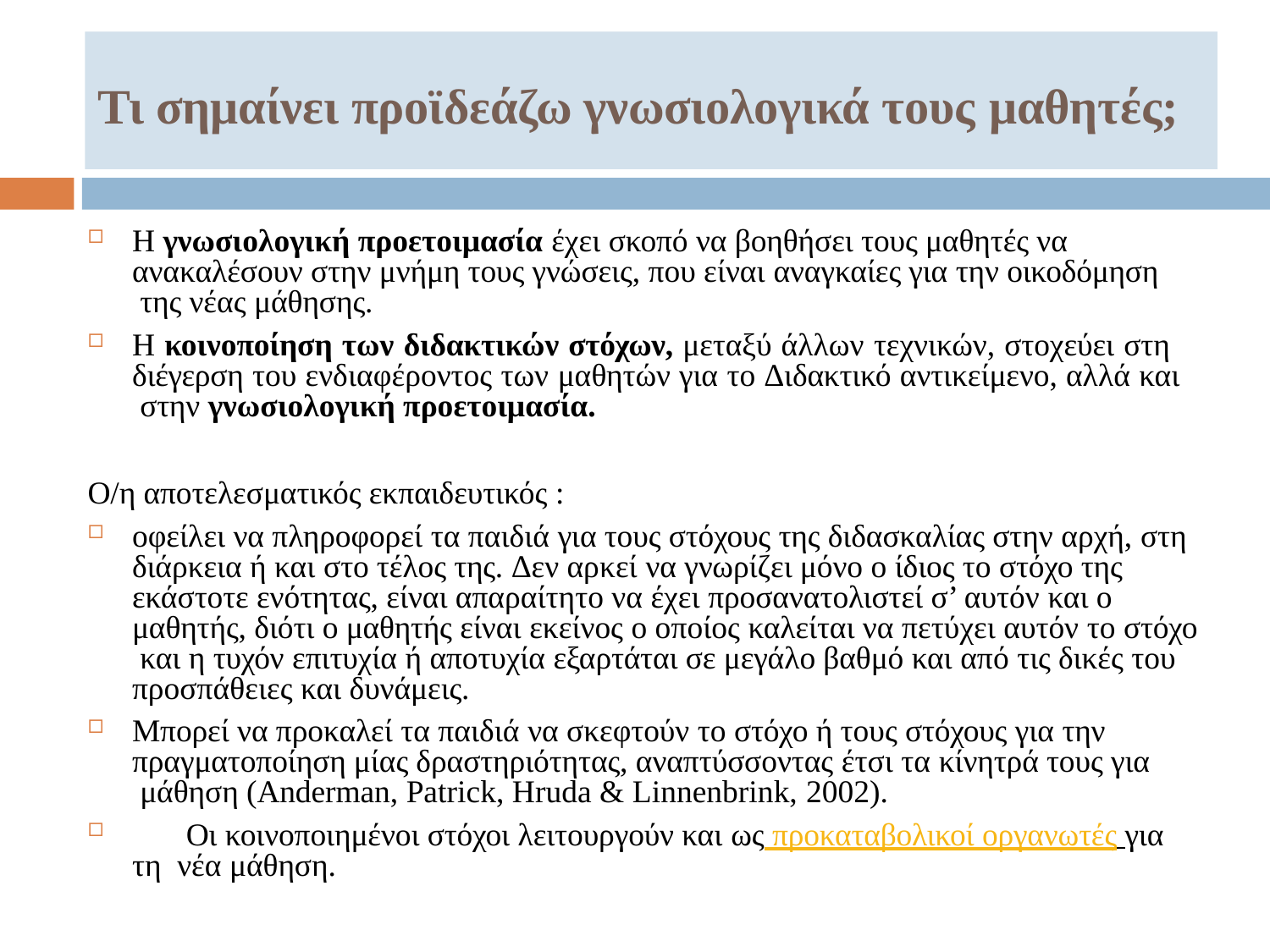

# Τι σημαίνει προϊδεάζω γνωσιολογικά τους μαθητές;

Η γνωσιολογική προετοιμασία έχει σκοπό να βοηθήσει τους μαθητές να  ανακαλέσουν στην μνήμη τους γνώσεις, που είναι αναγκαίες για την οικοδόμηση  της νέας μάθησης.
Η κοινοποίηση των διδακτικών στόχων, μεταξύ άλλων τεχνικών, στοχεύει στη  διέγερση του ενδιαφέροντος των μαθητών για το Διδακτικό αντικείμενο, αλλά και  στην γνωσιολογική προετοιμασία.

Ο/η αποτελεσματικός εκπαιδευτικός :
οφείλει να πληροφορεί τα παιδιά για τους στόχους της διδασκαλίας στην αρχή, στη  διάρκεια ή και στο τέλος της. Δεν αρκεί να γνωρίζει μόνο ο ίδιος το στόχο της  εκάστοτε ενότητας, είναι απαραίτητο να έχει προσανατολιστεί σ’ αυτόν και ο  μαθητής, διότι ο μαθητής είναι εκείνος ο οποίος καλείται να πετύχει αυτόν το στόχο  και η τυχόν επιτυχία ή αποτυχία εξαρτάται σε μεγάλο βαθμό και από τις δικές του  προσπάθειες και δυνάμεις.
Μπορεί να προκαλεί τα παιδιά να σκεφτούν το στόχο ή τους στόχους για την  πραγματοποίηση μίας δραστηριότητας, αναπτύσσοντας έτσι τα κίνητρά τους για  μάθηση (Anderman, Patrick, Hruda & Linnenbrink, 2002).
	Οι κοινοποιημένοι στόχοι λειτουργούν και ως προκαταβολικοί οργανωτές για τη  νέα μάθηση.